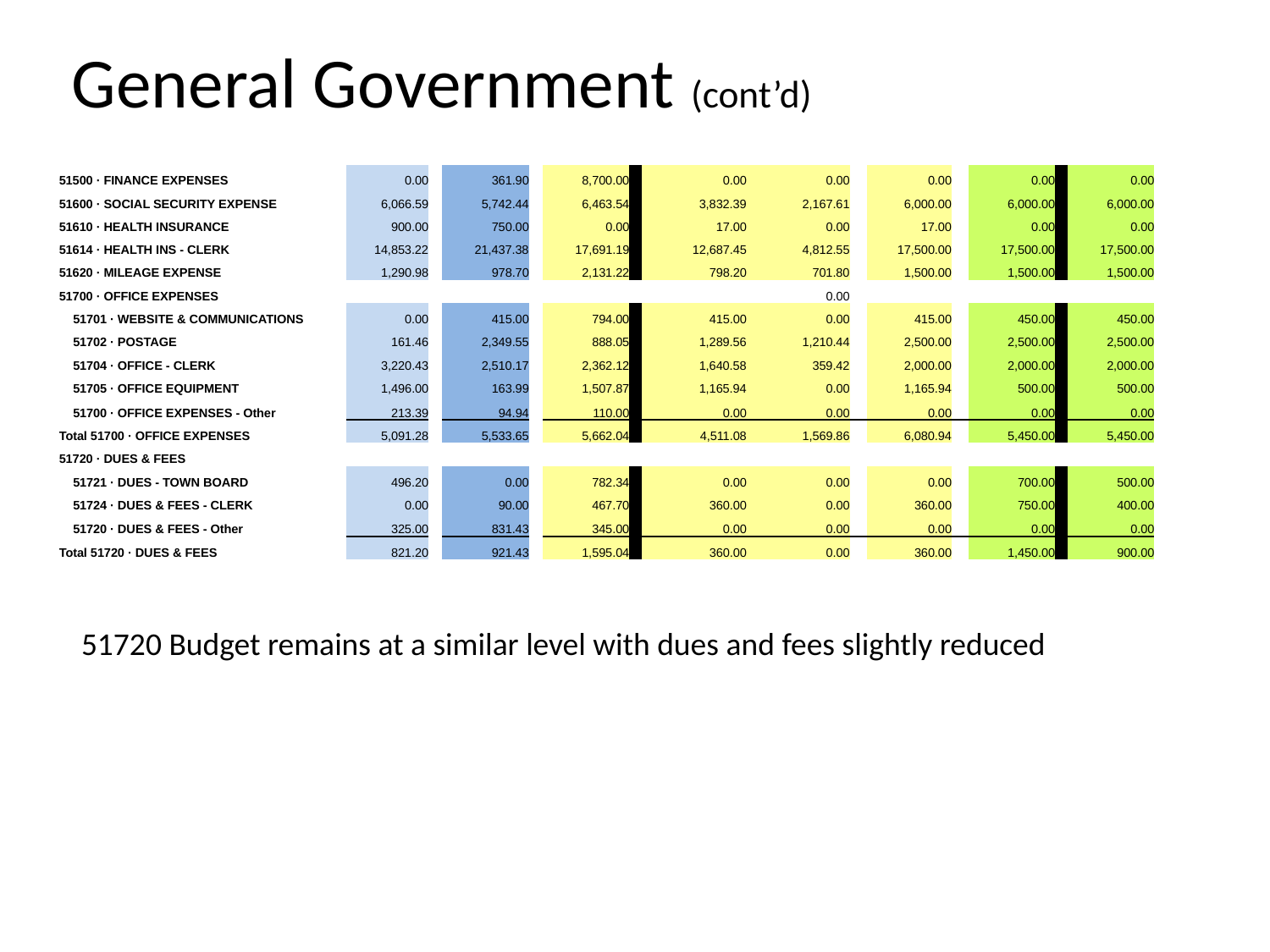

# General Government (cont’d)
| 51500 · FINANCE EXPENSES |  | 0.00 |  | 361.90 |  | 8,700.00 |  | 0.00 | 0.00 |  | 0.00 |  | 0.00 |  | 0.00 |
| --- | --- | --- | --- | --- | --- | --- | --- | --- | --- | --- | --- | --- | --- | --- | --- |
| 51600 · SOCIAL SECURITY EXPENSE |  | 6,066.59 |  | 5,742.44 |  | 6,463.54 |  | 3,832.39 | 2,167.61 |  | 6,000.00 |  | 6,000.00 |  | 6,000.00 |
| 51610 · HEALTH INSURANCE |  | 900.00 |  | 750.00 |  | 0.00 |  | 17.00 | 0.00 |  | 17.00 |  | 0.00 |  | 0.00 |
| 51614 · HEALTH INS - CLERK |  | 14,853.22 |  | 21,437.38 |  | 17,691.19 |  | 12,687.45 | 4,812.55 |  | 17,500.00 |  | 17,500.00 |  | 17,500.00 |
| 51620 · MILEAGE EXPENSE |  | 1,290.98 |  | 978.70 |  | 2,131.22 |  | 798.20 | 701.80 |  | 1,500.00 |  | 1,500.00 |  | 1,500.00 |
| 51700 · OFFICE EXPENSES |  |  |  |  |  |  |  |  | 0.00 |  |  |  |  |  |  |
|  | 51701 · WEBSITE & COMMUNICATIONS | 0.00 |  | 415.00 |  | 794.00 |  | 415.00 | 0.00 |  | 415.00 |  | 450.00 |  | 450.00 |
|  | 51702 · POSTAGE | 161.46 |  | 2,349.55 |  | 888.05 |  | 1,289.56 | 1,210.44 |  | 2,500.00 |  | 2,500.00 |  | 2,500.00 |
|  | 51704 · OFFICE - CLERK | 3,220.43 |  | 2,510.17 |  | 2,362.12 |  | 1,640.58 | 359.42 |  | 2,000.00 |  | 2,000.00 |  | 2,000.00 |
|  | 51705 · OFFICE EQUIPMENT | 1,496.00 |  | 163.99 |  | 1,507.87 |  | 1,165.94 | 0.00 |  | 1,165.94 |  | 500.00 |  | 500.00 |
|  | 51700 · OFFICE EXPENSES - Other | 213.39 |  | 94.94 |  | 110.00 |  | 0.00 | 0.00 |  | 0.00 |  | 0.00 |  | 0.00 |
| Total 51700 · OFFICE EXPENSES |  | 5,091.28 |  | 5,533.65 |  | 5,662.04 |  | 4,511.08 | 1,569.86 |  | 6,080.94 |  | 5,450.00 |  | 5,450.00 |
| 51720 · DUES & FEES |  |  |  |  |  |  |  |  |  |  |  |  |  |  |  |
|  | 51721 · DUES - TOWN BOARD | 496.20 |  | 0.00 |  | 782.34 |  | 0.00 | 0.00 |  | 0.00 |  | 700.00 |  | 500.00 |
|  | 51724 · DUES & FEES - CLERK | 0.00 |  | 90.00 |  | 467.70 |  | 360.00 | 0.00 |  | 360.00 |  | 750.00 |  | 400.00 |
|  | 51720 · DUES & FEES - Other | 325.00 |  | 831.43 |  | 345.00 |  | 0.00 | 0.00 |  | 0.00 |  | 0.00 |  | 0.00 |
| Total 51720 · DUES & FEES |  | 821.20 |  | 921.43 |  | 1,595.04 |  | 360.00 | 0.00 |  | 360.00 |  | 1,450.00 |  | 900.00 |
51720 Budget remains at a similar level with dues and fees slightly reduced